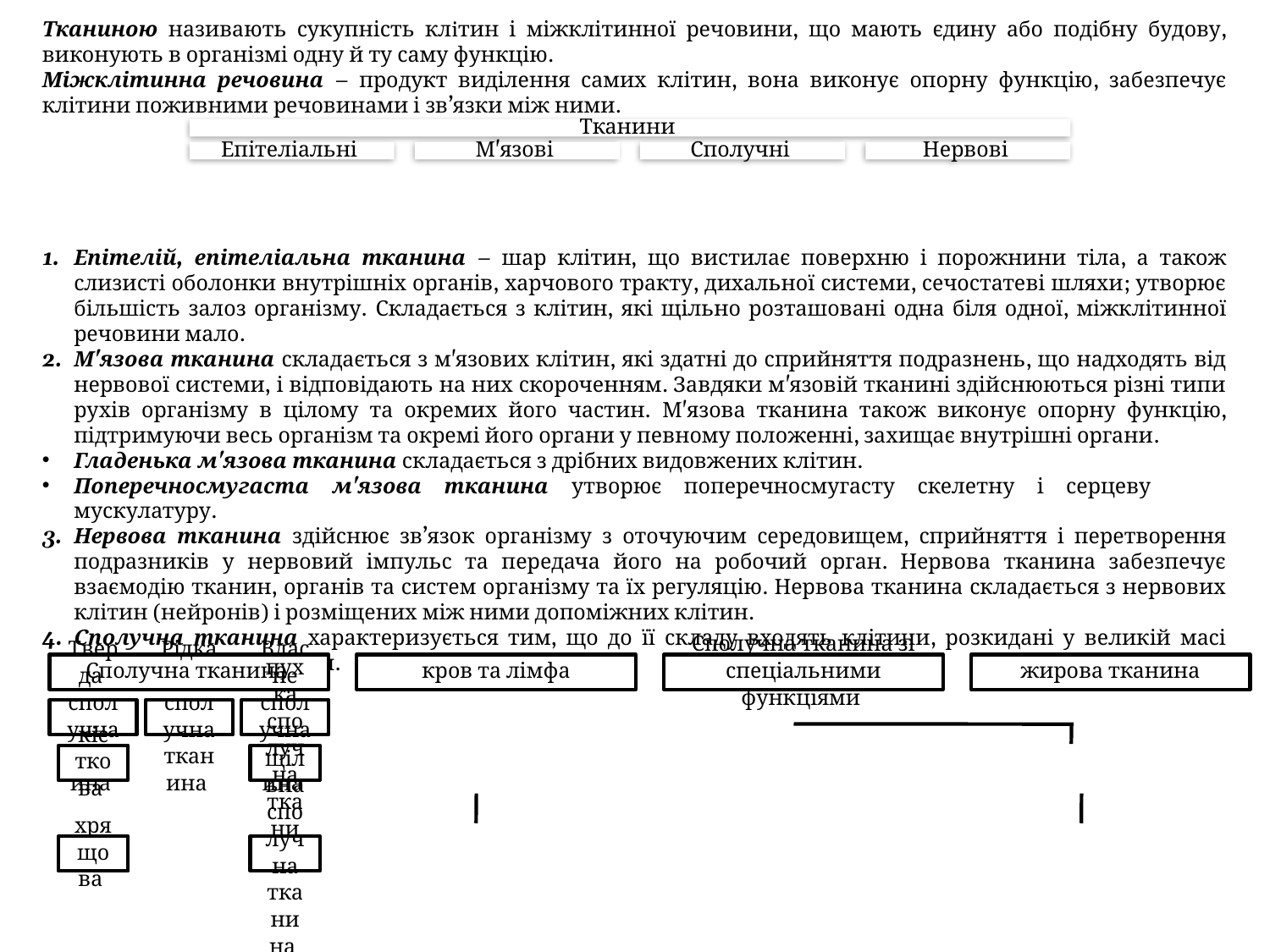

Тканиною називають сукупність клiтин і міжклітинної речовини, що мають єдину або подібну будову, виконують в організмі одну й ту саму функцію.
Міжклітинна речовина – продукт виділення самих клітин, вона виконує опорну функцію, забезпечує клітини поживними речовинами і зв’язки між ними.
Тканини
Епітеліальні
М'язові
Нервові
Сполучні
Епітелій, епітеліальна тканина – шар клітин, що вистилає поверхню і порожнини тіла, а також слизисті оболонки внутрішніх органів, харчового тракту, дихальної системи, сечостатеві шляхи; утворює більшість залоз організму. Складається з клітин, які щільно розташовані одна біля одної, міжклітинної речовини мало.
М'язова тканина складається з м'язових клітин, які здатні до сприйняття подразнень, що надходять від нервової системи, і відповідають на них скороченням. Завдяки м'язовій тканині здійснюються різні типи рухів організму в цілому та окремих його частин. М'язова тканина також виконує опорну функцію, підтримуючи весь організм та окремі його органи у певному положенні, захищає внутрішні органи.
Гладенька м'язова тканина складається з дрібних видовжених клітин.
Поперечносмугаста м'язова тканина утворює поперечносмугасту скелетну і серцеву 	мускулатуру.
Нервова тканина здійснює зв’язок організму з оточуючим середовищем, сприйняття і перетворення подразників у нервовий імпульс та передача його на робочий орган. Нервова тканина забезпечує взаємодію тканин, органів та систем організму та їх регуляцію. Нервова тканина складається з нервових клітин (нейронів) і розміщених між ними допоміжних клітин.
Сполучна тканина характеризується тим, що до її складу входять клітини, розкидані у великій масі міжклітинної речовини.
Сполучна тканина
кров та лімфа
жирова тканина